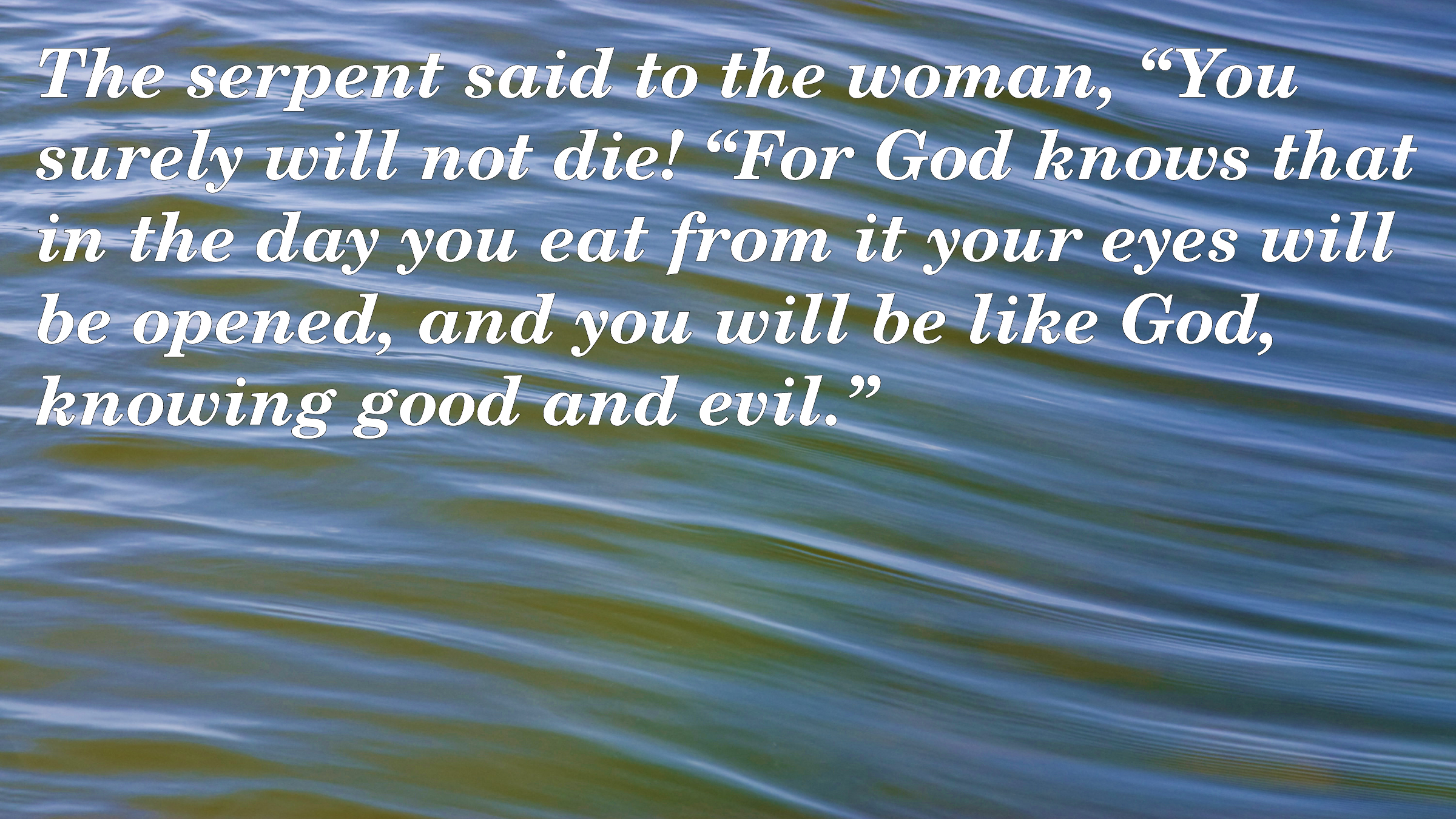

The serpent said to the woman, “You surely will not die! “For God knows that in the day you eat from it your eyes will be opened, and you will be like God, knowing good and evil.”